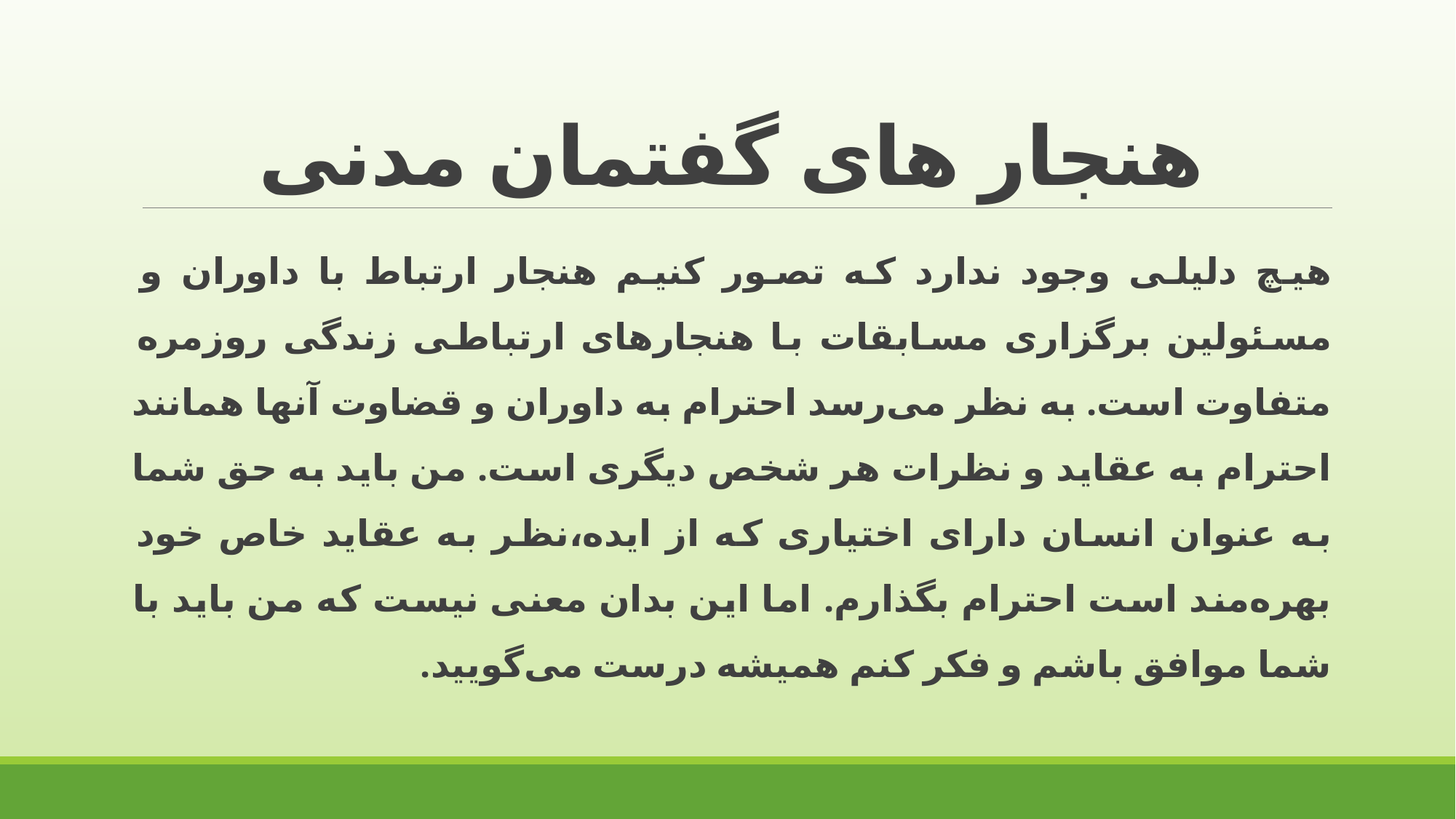

# هنجار های گفتمان مدنی
هیچ دلیلی وجود ندارد که تصور کنیم هنجار ارتباط با داوران و مسئولین برگزاری مسابقات با هنجارهای ارتباطی زندگی روزمره متفاوت است. به نظر می‌رسد احترام به داوران و قضاوت آنها همانند احترام به عقاید و نظرات هر شخص دیگری است. من باید به حق شما به عنوان انسان دارای اختیاری که از ایده،نظر به عقاید خاص خود بهره‌مند است احترام بگذارم. اما این بدان معنی نیست که من باید با شما موافق باشم و فکر کنم همیشه درست می‌گویید.